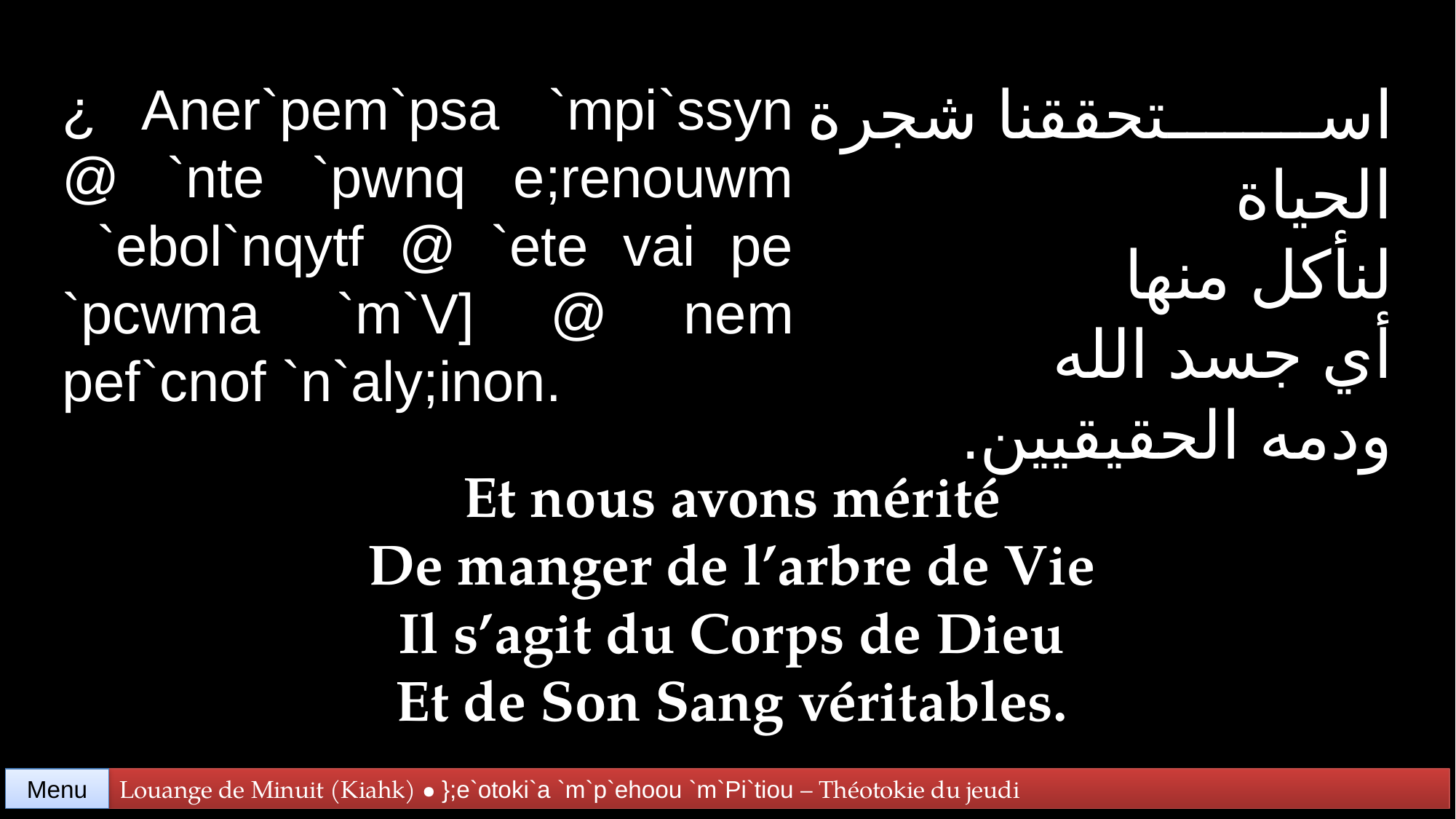

استحققنا شجرة الحياة
لنأكل منها
أي جسد الله
ودمه الحقيقيين.
¿ Aner`pem`psa `mpi`ssyn @ `nte `pwnq e;renouwm
 `ebol`nqytf @ `ete vai pe `pcwma `m`V] @ nem pef`cnof `n`aly;inon.

Et nous avons mérité
De manger de l’arbre de Vie
Il s’agit du Corps de Dieu
Et de Son Sang véritables.
Menu
Louange de Minuit (Kiahk) • };e`otoki`a `m`p`ehoou `m`Pi`tiou – Théotokie du jeudi